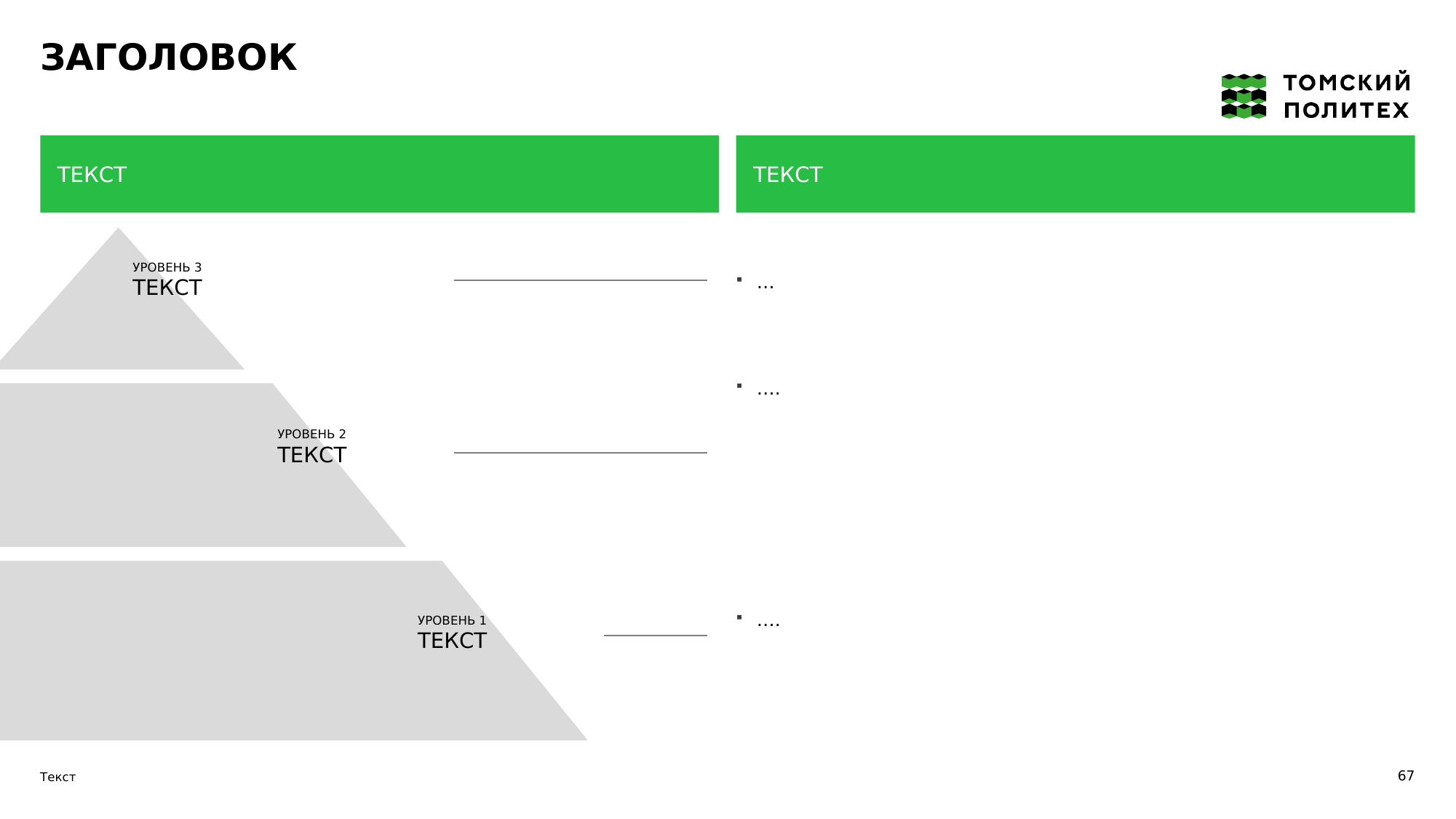

ЗАГОЛОВОК
ТЕКСТ
ТЕКСТ

УРОВЕНЬ 3
ТЕКСТ
…
….
УРОВЕНЬ 2
ТЕКСТ
….
УРОВЕНЬ 1
ТЕКСТ
67
Текст